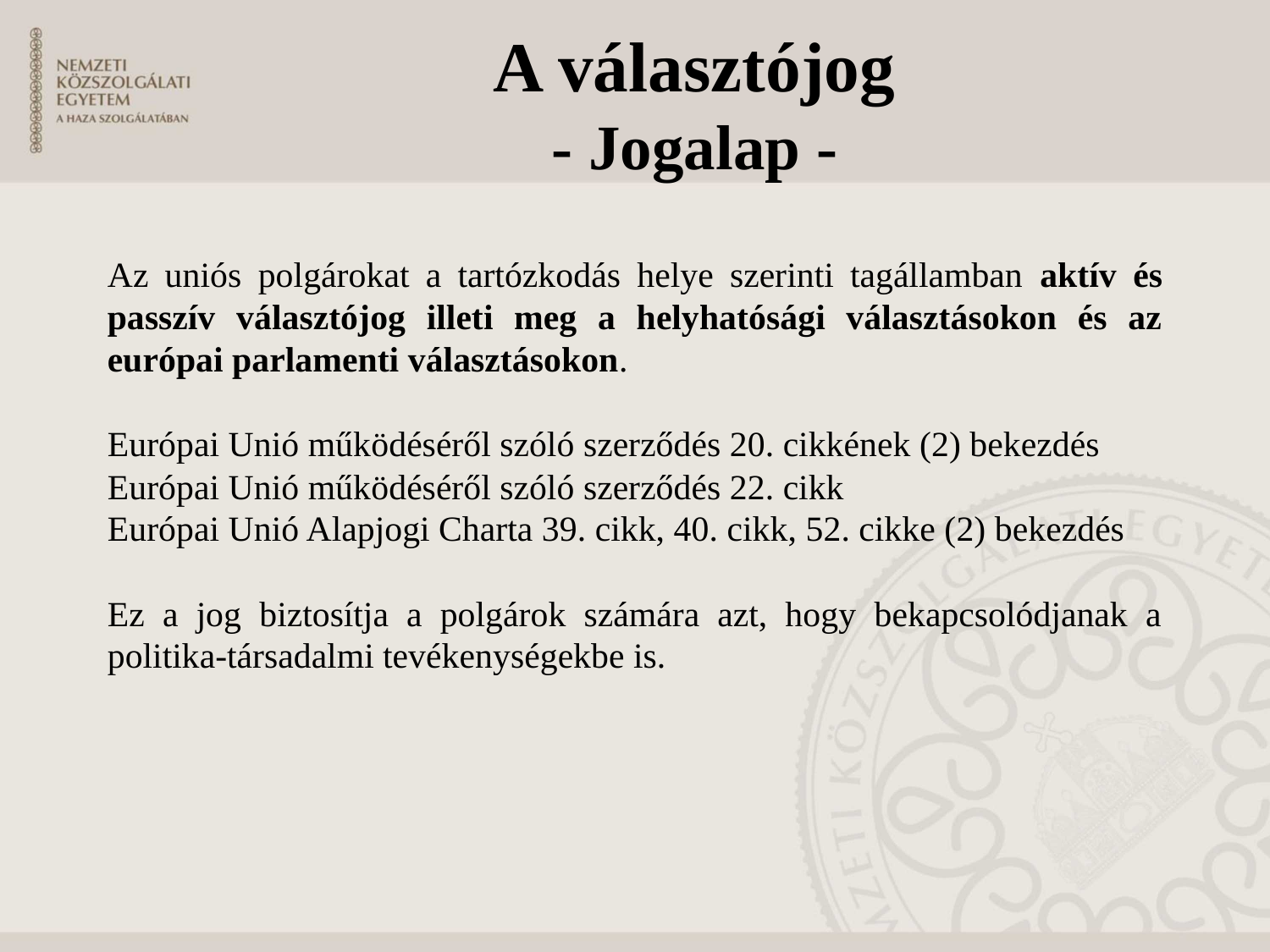

# A választójog - Jogalap -
Az uniós polgárokat a tartózkodás helye szerinti tagállamban aktív és passzív választójog illeti meg a helyhatósági választásokon és az európai parlamenti választásokon.

Európai Unió működéséről szóló szerződés 20. cikkének (2) bekezdés
Európai Unió működéséről szóló szerződés 22. cikk
Európai Unió Alapjogi Charta 39. cikk, 40. cikk, 52. cikke (2) bekezdés

Ez a jog biztosítja a polgárok számára azt, hogy bekapcsolódjanak a politika-társadalmi tevékenységekbe is.